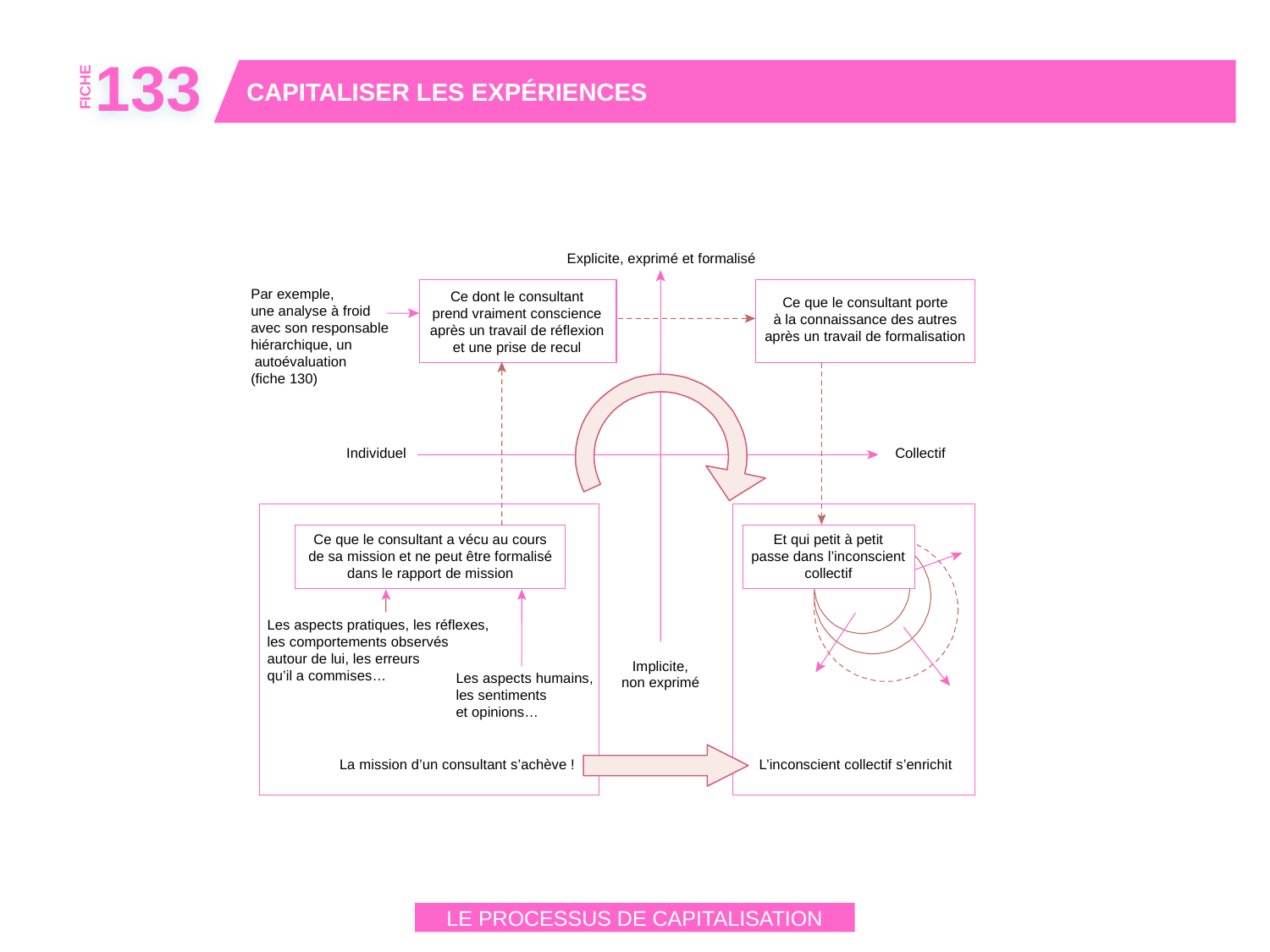

133

CAPITALISER LES EXPÉRIENCES
FICHE
Explicite, exprimé et formalisé

Par exemple,
une analyse à froid
avec son responsable
hiérarchique, un
 autoévaluation
(fiche 130)
Ce dont le consultant
prend vraiment conscience
après un travail de réflexion
et une prise de recul
Ce que le consultant porte
à la connaissance des autres
après un travail de formalisation

Individuel
Collectif

Ce que le consultant a vécu au cours
de sa mission et ne peut être formalisé
dans le rapport de mission
Et qui petit à petit
passe dans l’inconscient
collectif

Les aspects pratiques, les réflexes,
les comportements observés
autour de lui, les erreurs
qu’il a commises…

Implicite,
non exprimé

Les aspects humains,
les sentiments
et opinions…

La mission d’un consultant s’achève !
L’inconscient collectif s’enrichit
LE PROCESSUS DE CAPITALISATION